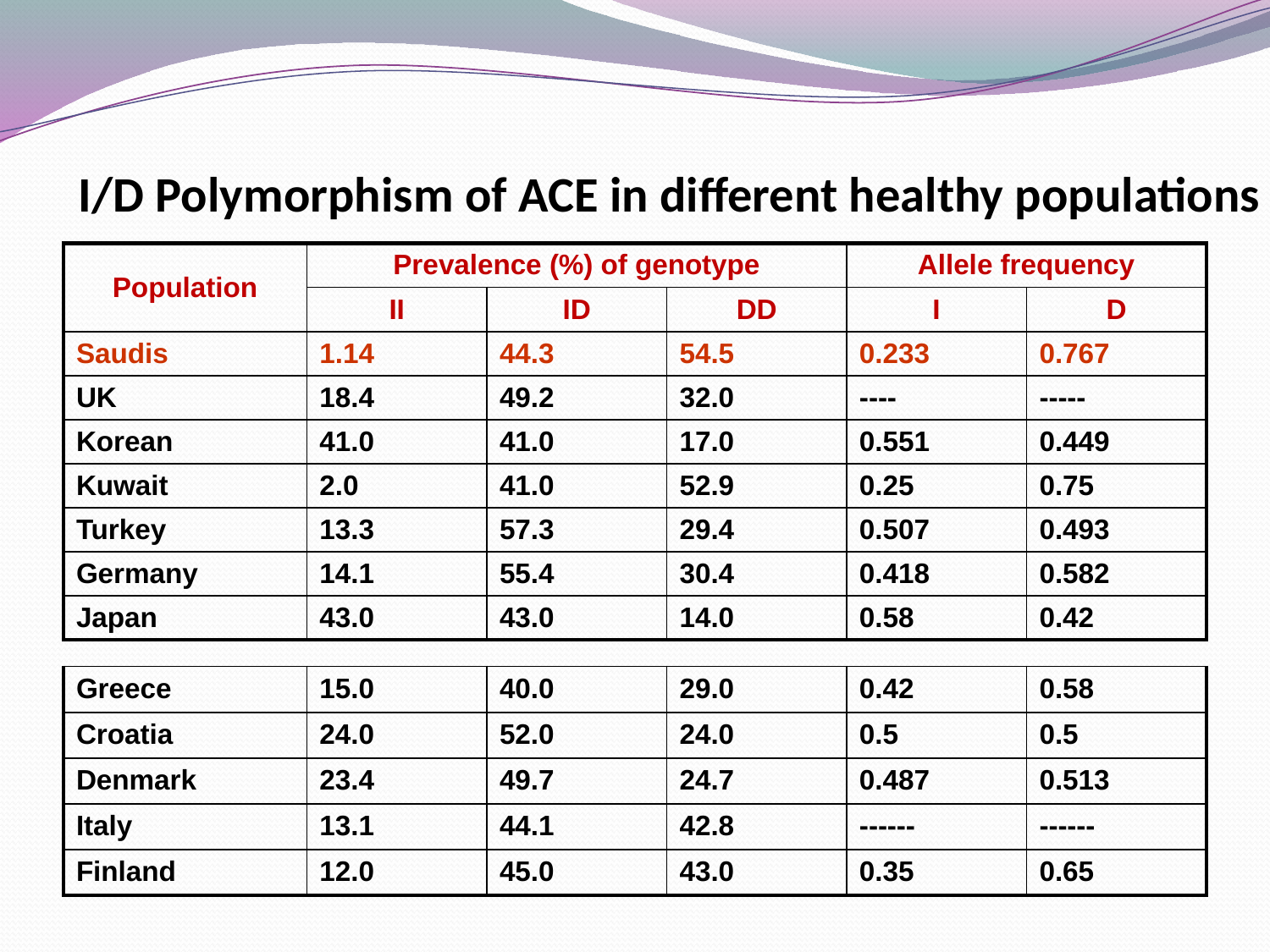

# I/D Polymorphism of ACE in different healthy populations
| Population | Prevalence (%) of genotype |  |  | Allele frequency |  |
| --- | --- | --- | --- | --- | --- |
|  | II | ID | DD | I | D |
| Saudis | 1.14 | 44.3 | 54.5 | 0.233 | 0.767 |
| UK | 18.4 | 49.2 | 32.0 | ---- | ----- |
| Korean | 41.0 | 41.0 | 17.0 | 0.551 | 0.449 |
| Kuwait | 2.0 | 41.0 | 52.9 | 0.25 | 0.75 |
| Turkey | 13.3 | 57.3 | 29.4 | 0.507 | 0.493 |
| Germany | 14.1 | 55.4 | 30.4 | 0.418 | 0.582 |
| Japan | 43.0 | 43.0 | 14.0 | 0.58 | 0.42 |
| Greece | 15.0 | 40.0 | 29.0 | 0.42 | 0.58 |
| --- | --- | --- | --- | --- | --- |
| Croatia | 24.0 | 52.0 | 24.0 | 0.5 | 0.5 |
| Denmark | 23.4 | 49.7 | 24.7 | 0.487 | 0.513 |
| Italy | 13.1 | 44.1 | 42.8 | ------ | ------ |
| Finland | 12.0 | 45.0 | 43.0 | 0.35 | 0.65 |